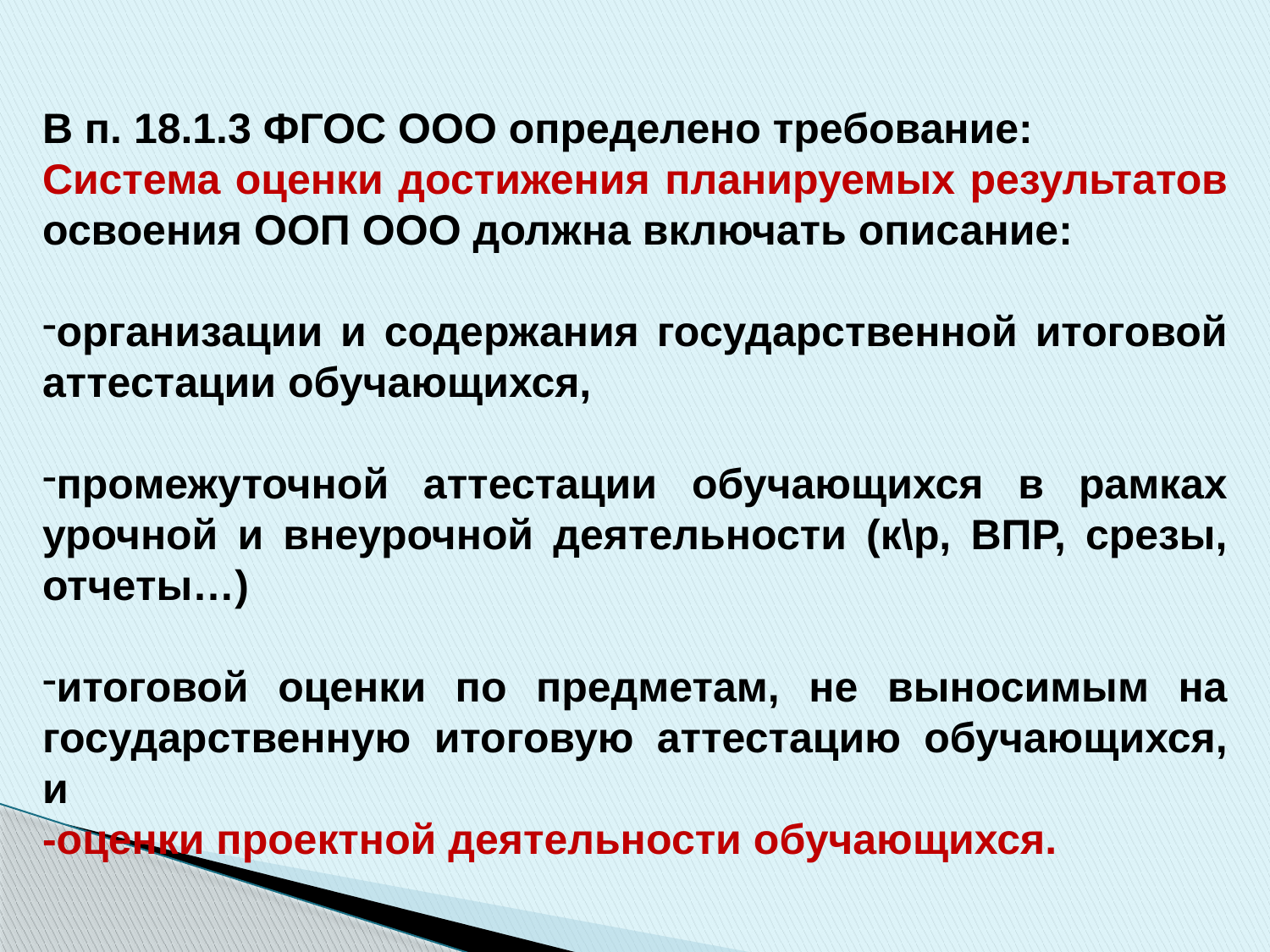

В п. 18.1.3 ФГОС ООО определено требование:
Система оценки достижения планируемых результатов освоения ООП ООО должна включать описание:

организации и содержания государственной итоговой аттестации обучающихся,

промежуточной аттестации обучающихся в рамках урочной и внеурочной деятельности (к\р, ВПР, срезы, отчеты…)

итоговой оценки по предметам, не выносимым на государственную итоговую аттестацию обучающихся, и
-оценки проектной деятельности обучающихся.